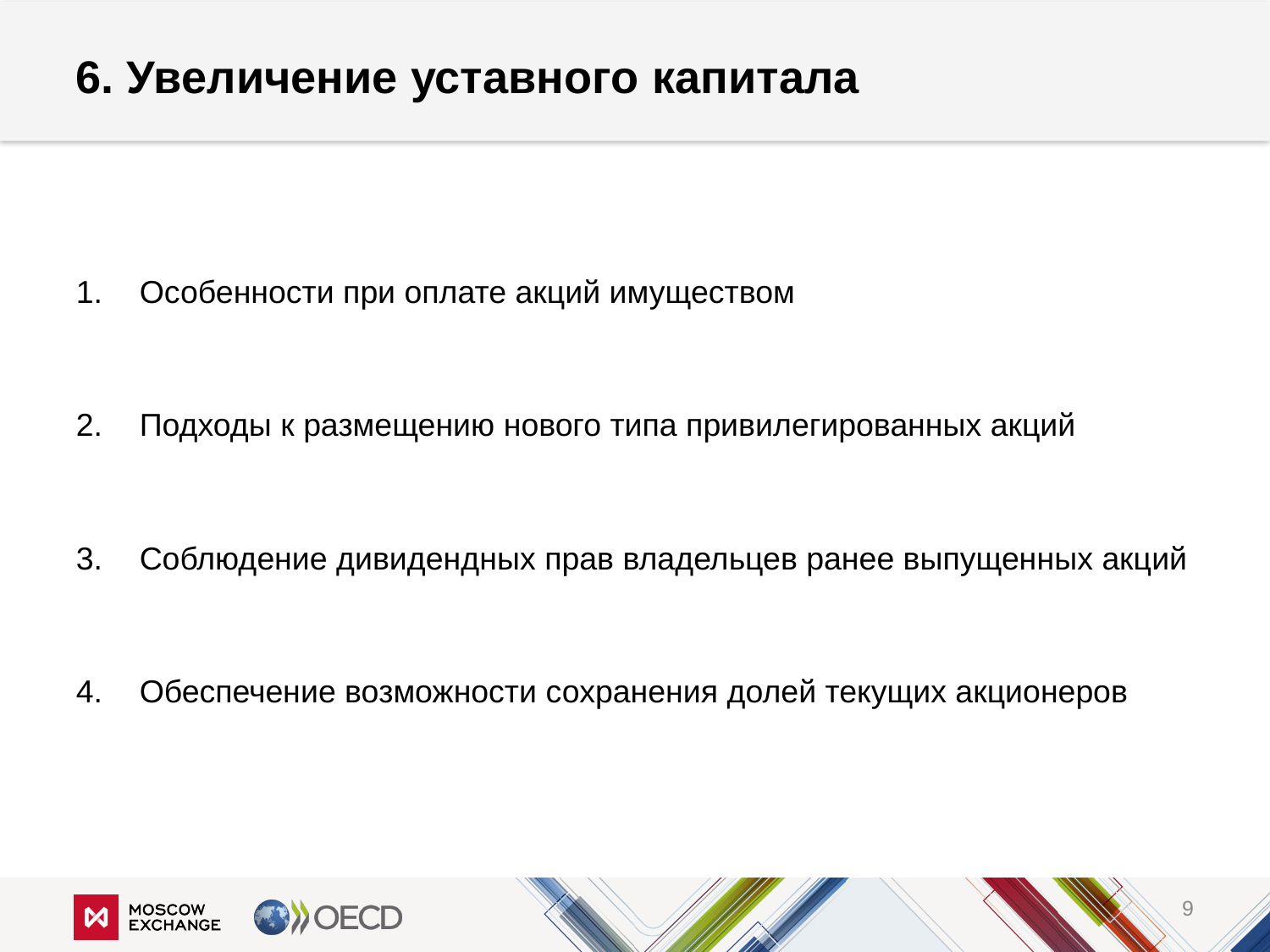

# 6. Увеличение уставного капитала

Особенности при оплате акций имуществом

Подходы к размещению нового типа привилегированных акций

Соблюдение дивидендных прав владельцев ранее выпущенных акций

Обеспечение возможности сохранения долей текущих акционеров

9